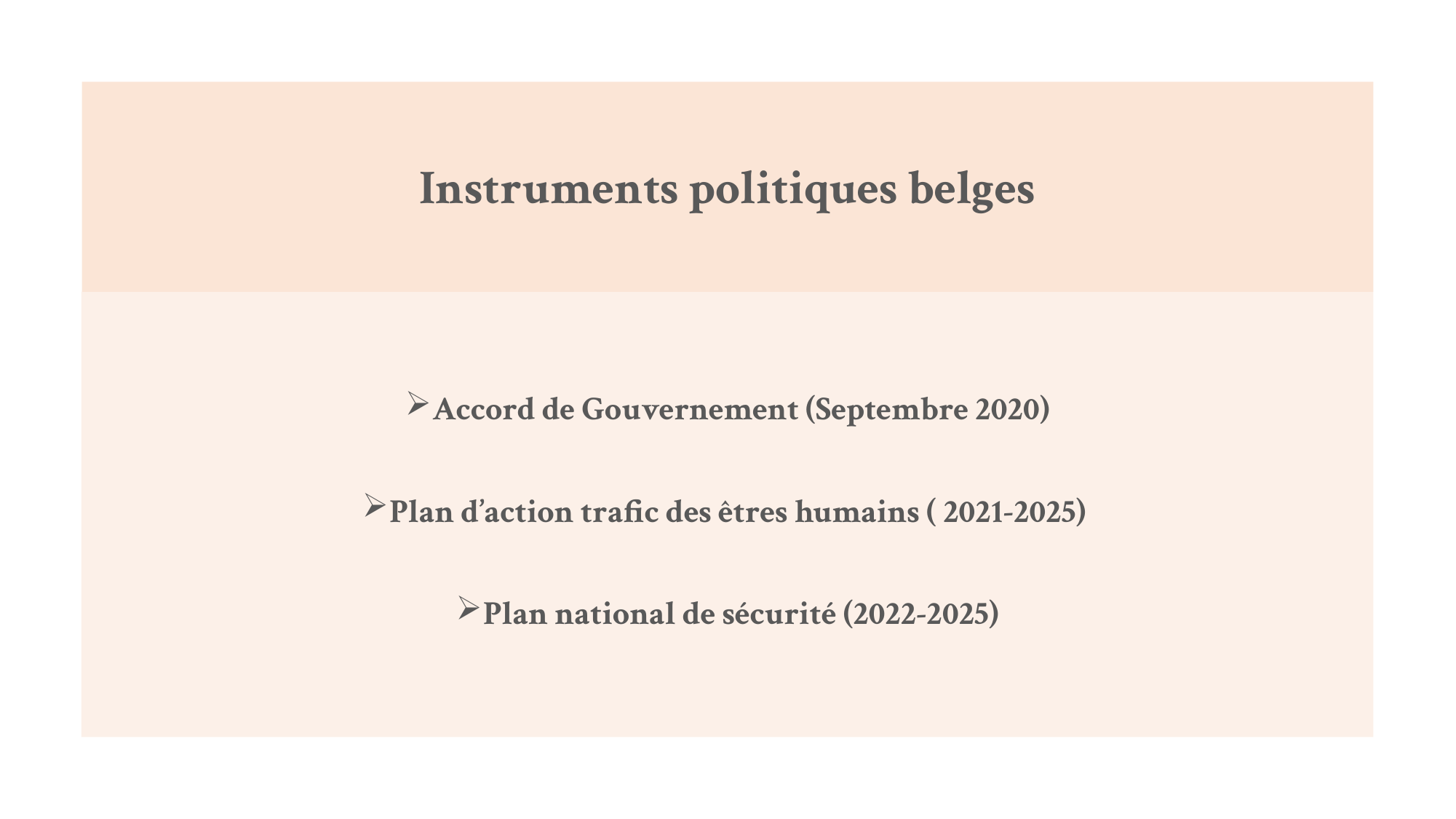

# Instruments politiques belges

Accord de Gouvernement (Septembre 2020)

Plan d’action trafic des êtres humains ( 2021-2025)

Plan national de sécurité (2022-2025)